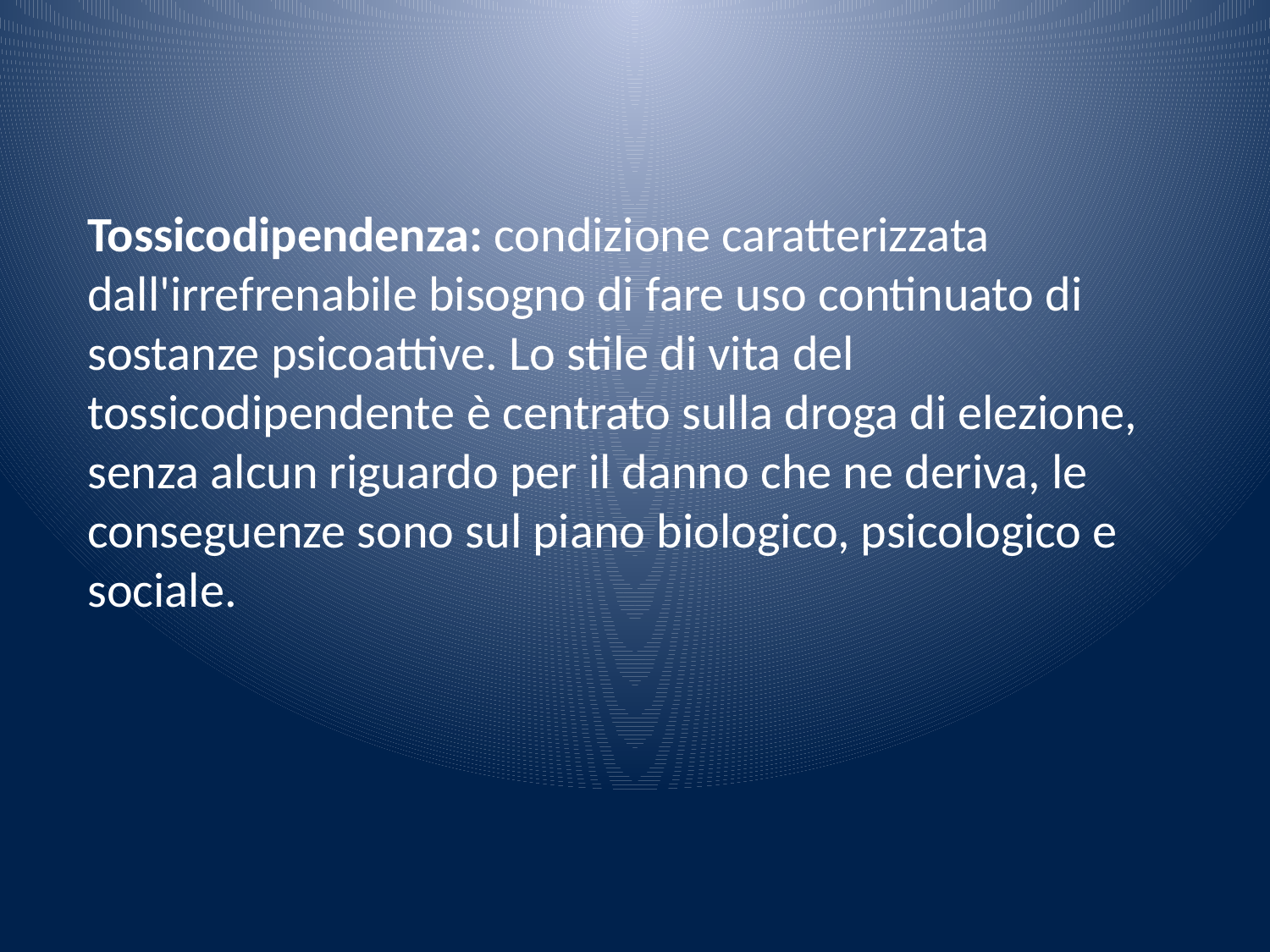

Tossicodipendenza: condizione caratterizzata dall'irrefrenabile bisogno di fare uso continuato di sostanze psicoattive. Lo stile di vita del tossicodipendente è centrato sulla droga di elezione, senza alcun riguardo per il danno che ne deriva, le conseguenze sono sul piano biologico, psicologico e sociale.